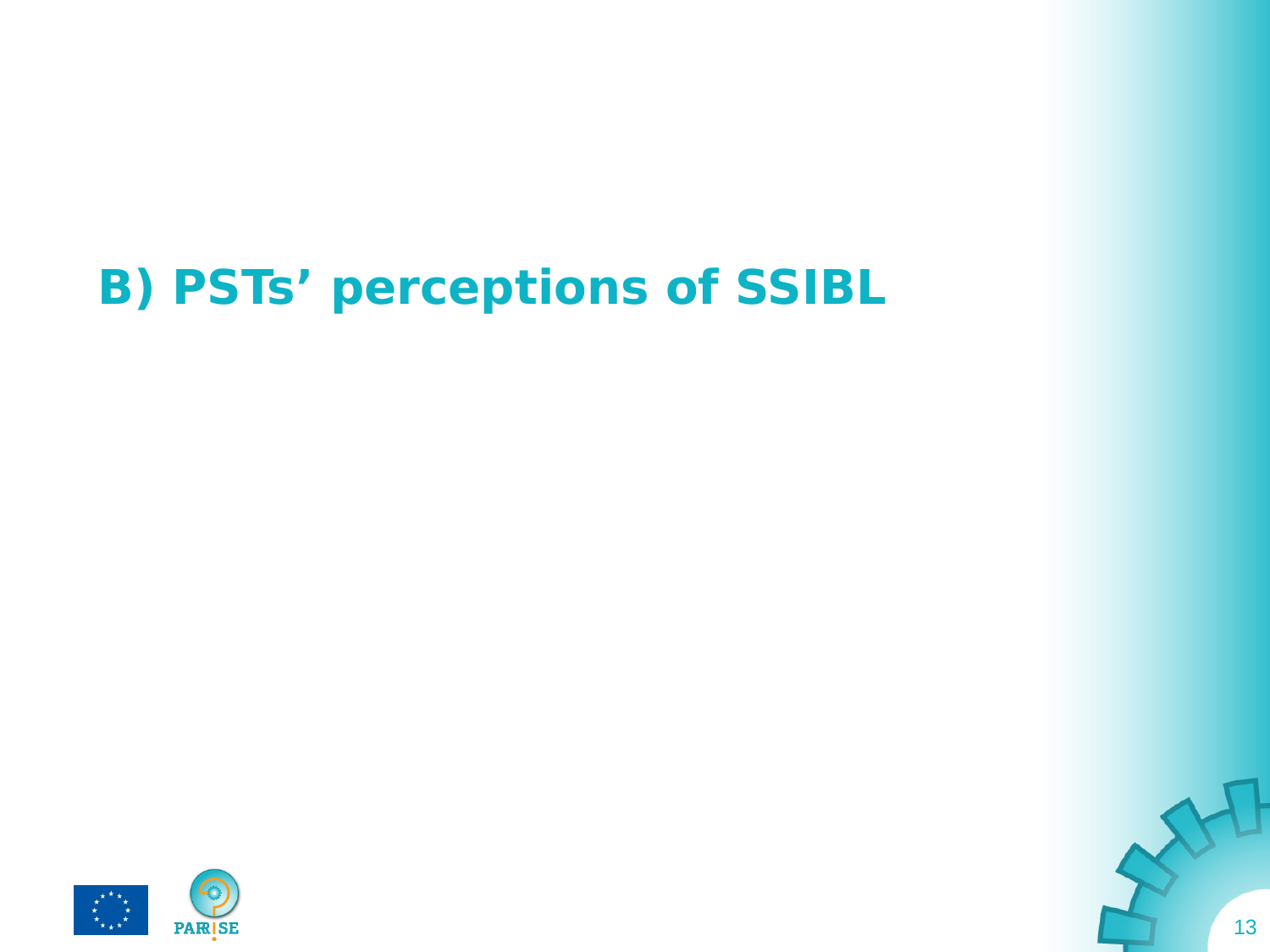

# B) PSTs’ perceptions of SSIBL
13